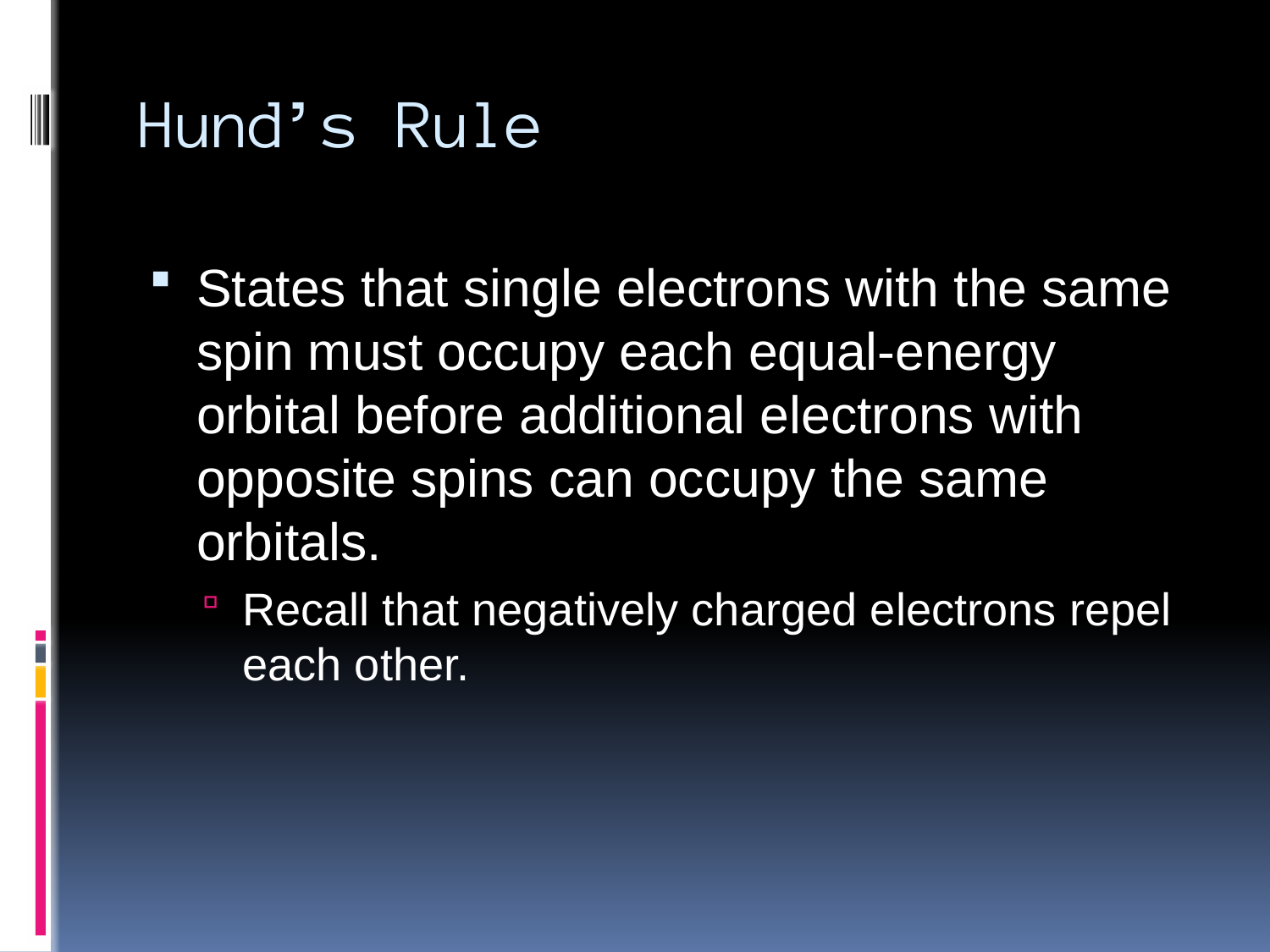

# Hund’s Rule
States that single electrons with the same spin must occupy each equal-energy orbital before additional electrons with opposite spins can occupy the same orbitals.
Recall that negatively charged electrons repel each other.